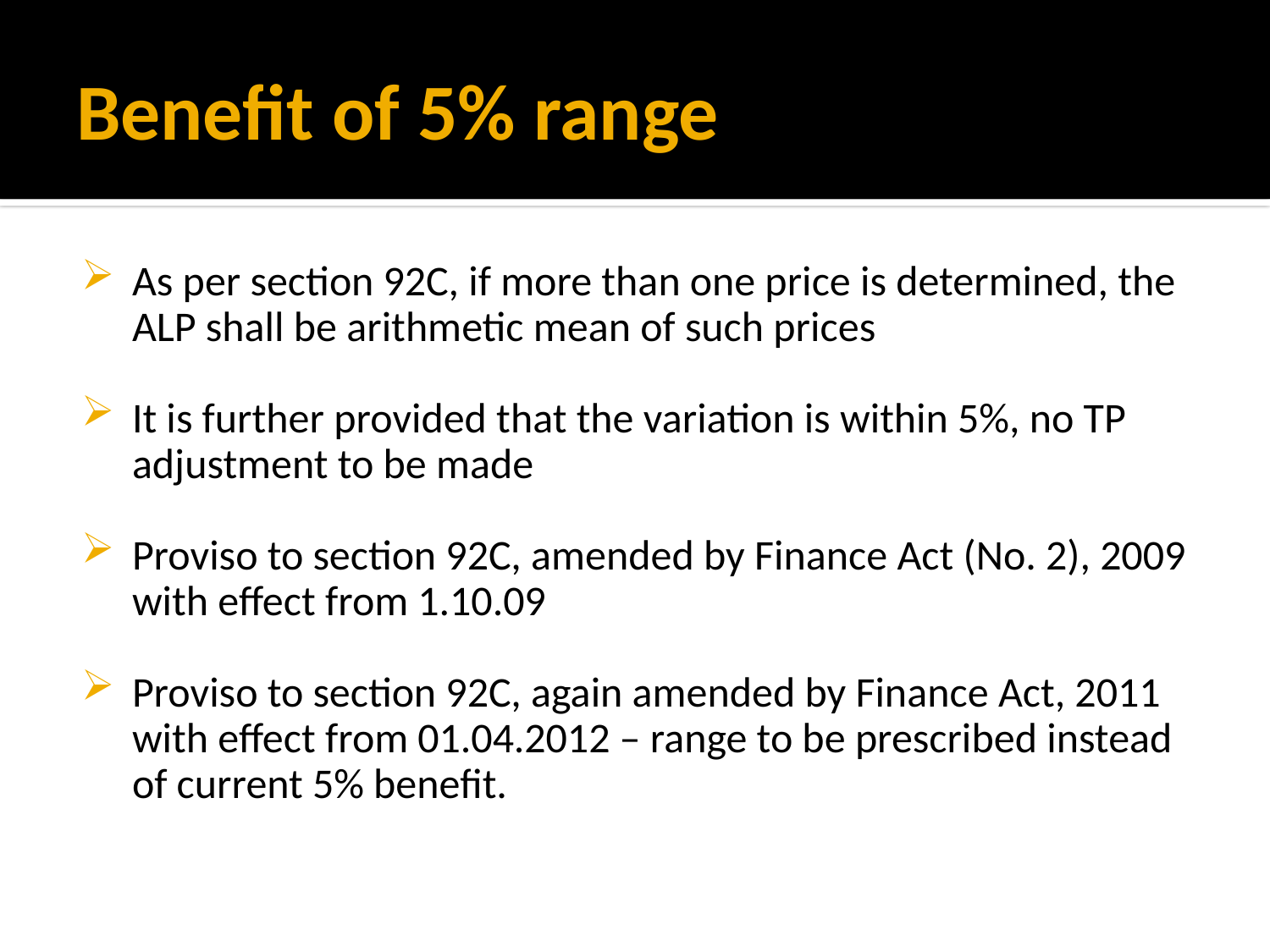

# Benefit of 5% range
As per section 92C, if more than one price is determined, the ALP shall be arithmetic mean of such prices

It is further provided that the variation is within 5%, no TP adjustment to be made

Proviso to section 92C, amended by Finance Act (No. 2), 2009 with effect from 1.10.09

Proviso to section 92C, again amended by Finance Act, 2011 with effect from 01.04.2012 – range to be prescribed instead of current 5% benefit.